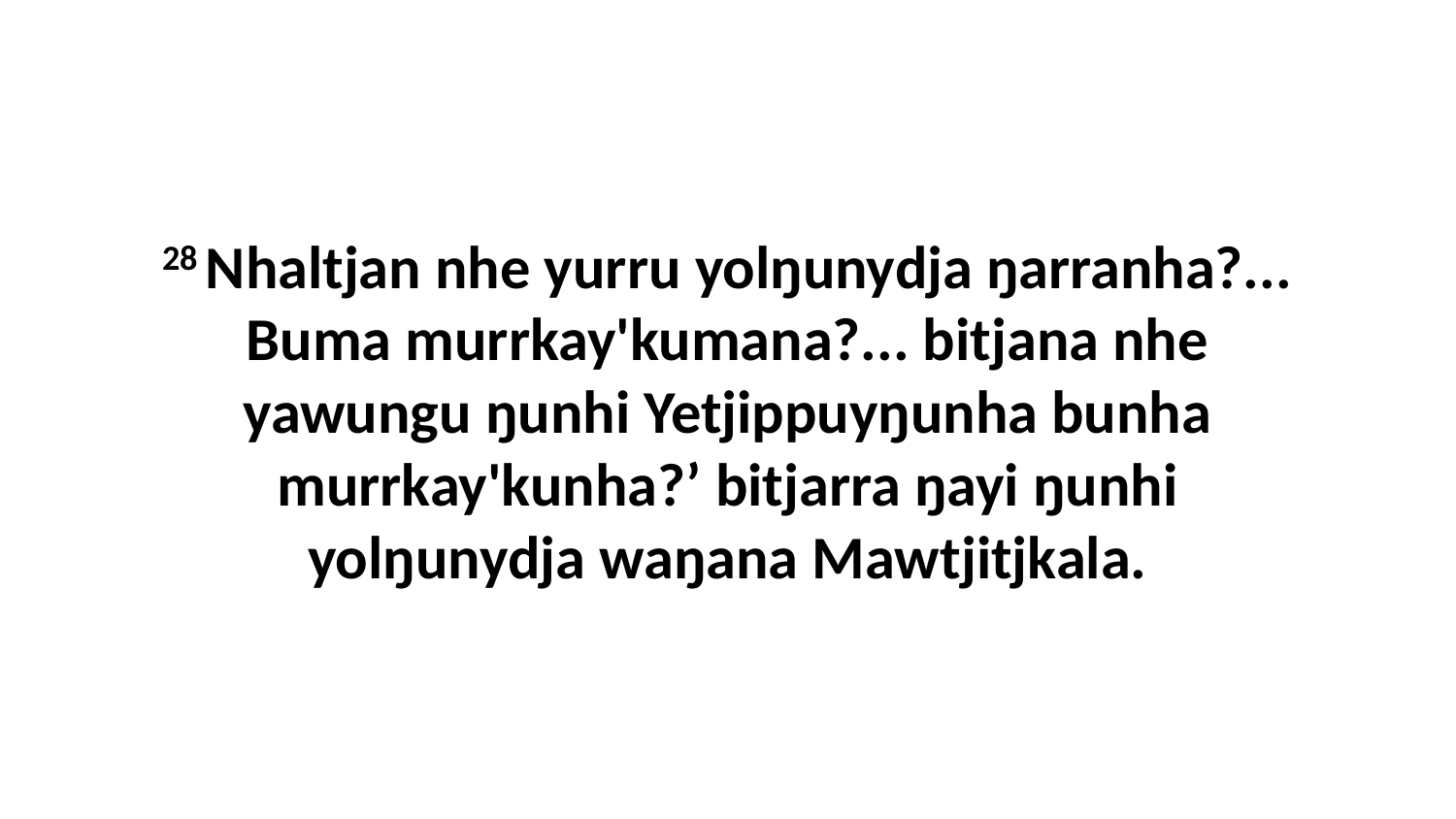

28 Nhaltjan nhe yurru yolŋunydja ŋarranha?... Buma murrkay'kumana?... bitjana nhe yawungu ŋunhi Yetjippuyŋunha bunha murrkay'kunha?’ bitjarra ŋayi ŋunhi yolŋunydja waŋana Mawtjitjkala.